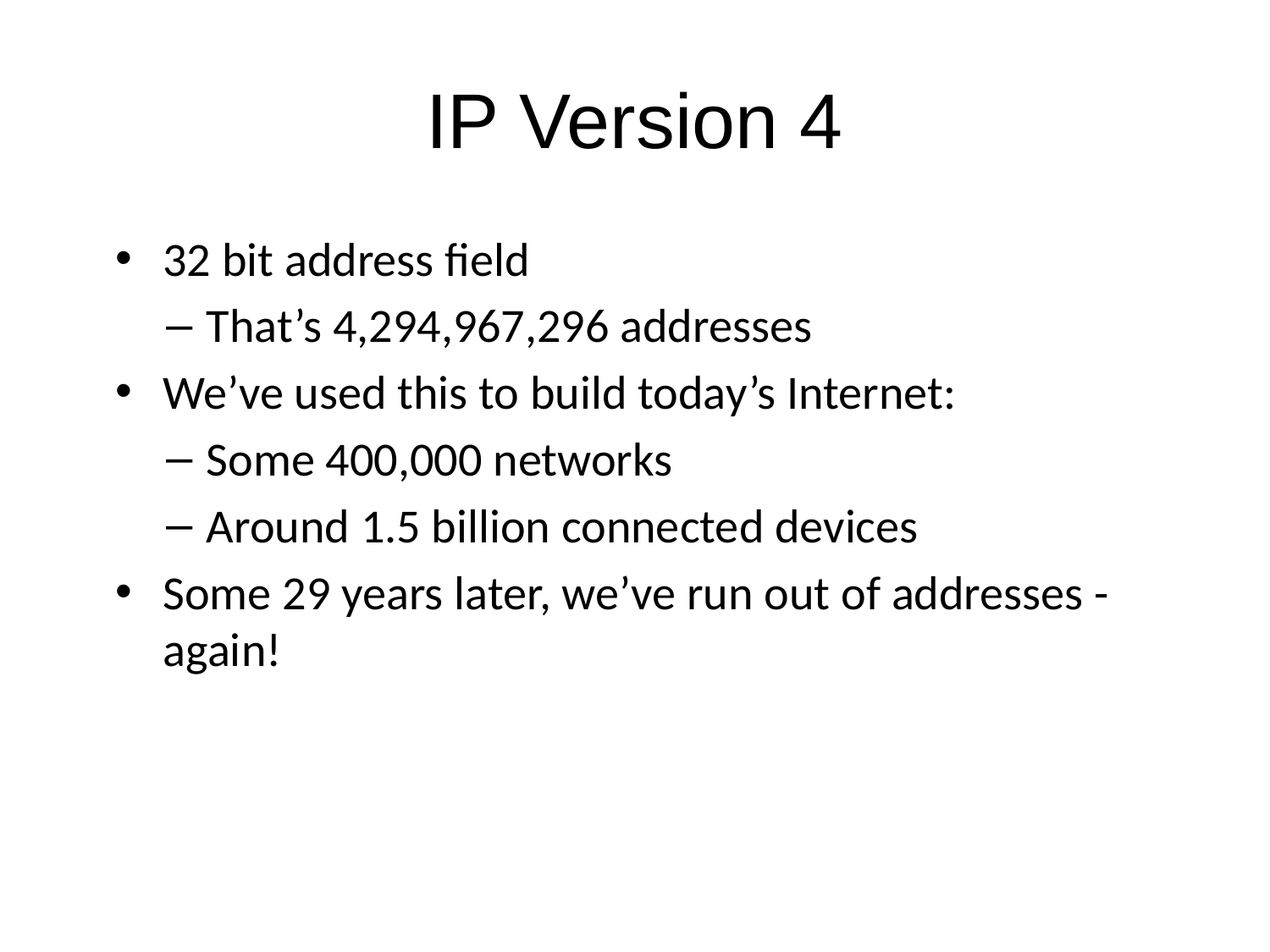

# IP Version 4
32 bit address field
That’s 4,294,967,296 addresses
We’ve used this to build today’s Internet:
Some 400,000 networks
Around 1.5 billion connected devices
Some 29 years later, we’ve run out of addresses - again!